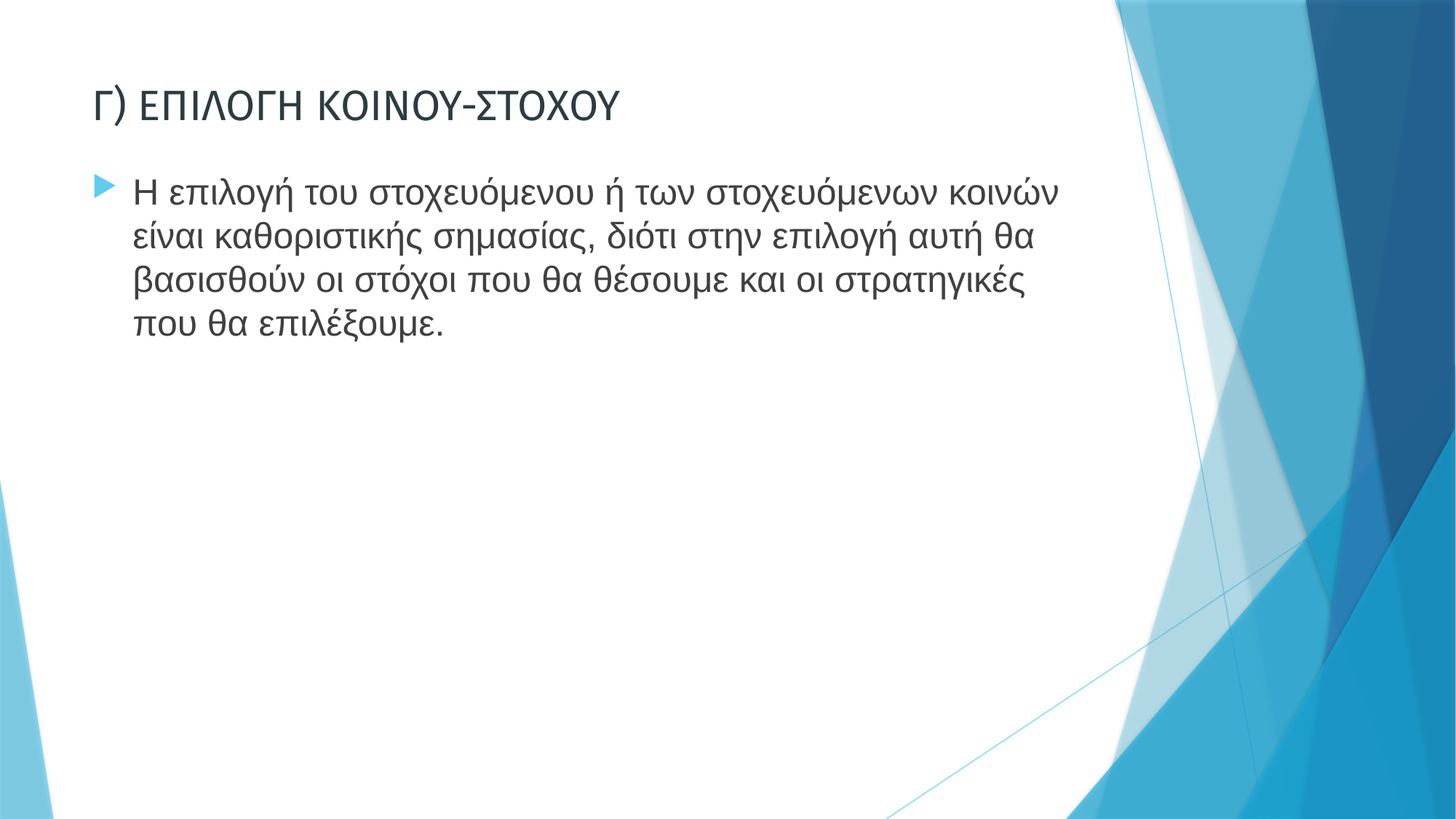

# Γ) ΕΠΙΛΟΓΗ ΚΟΙΝΟΥ-ΣΤΟΧΟΥ
Η επιλογή του στοχευόμενου ή των στοχευόμενων κοινών είναι καθοριστικής σημασίας, διότι στην επιλογή αυτή θα βασισθούν οι στόχοι που θα θέσουμε και οι στρατηγικές που θα επιλέξουμε.